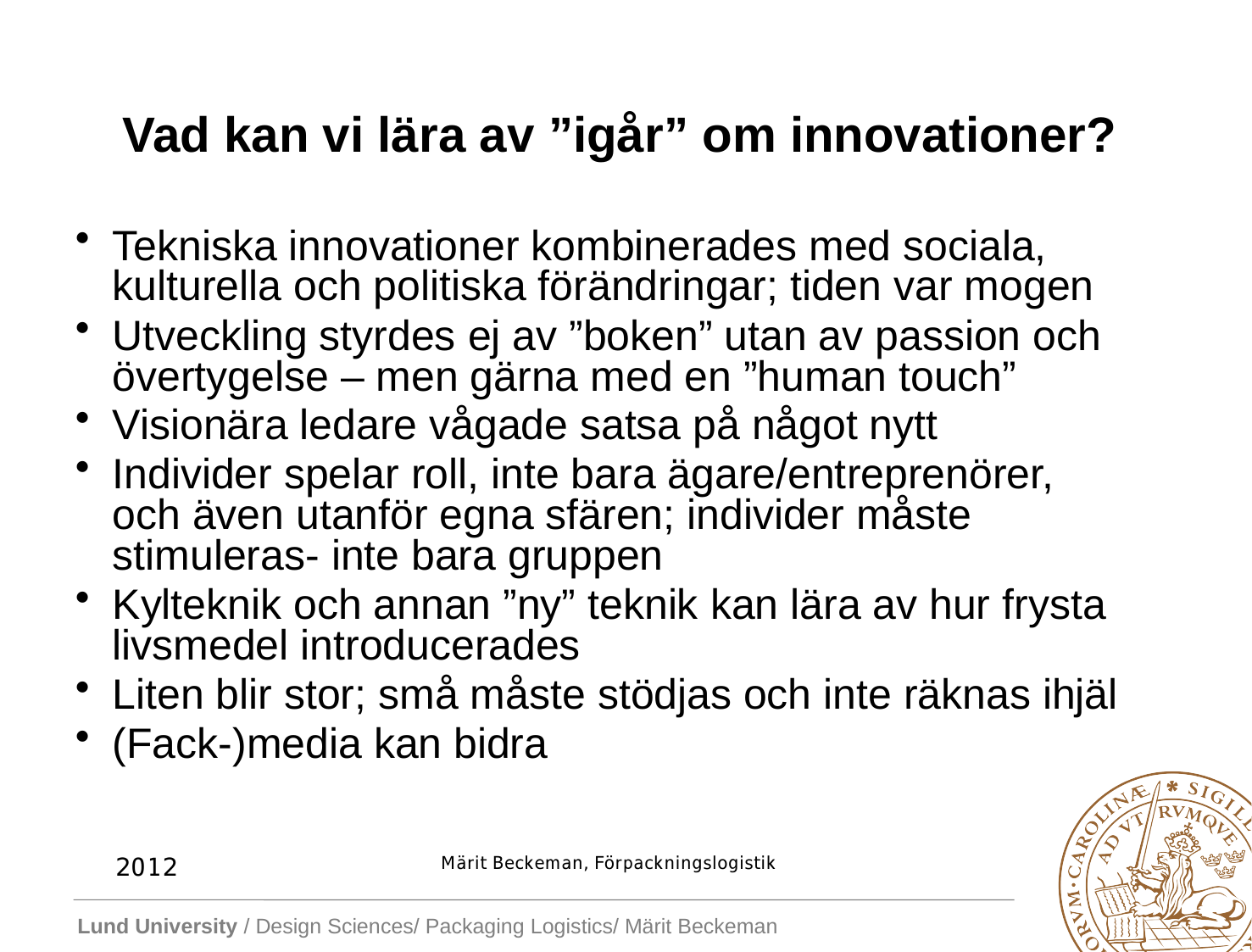

# Vad kan vi lära av ”igår” om innovationer?
Tekniska innovationer kombinerades med sociala, kulturella och politiska förändringar; tiden var mogen
Utveckling styrdes ej av ”boken” utan av passion och övertygelse – men gärna med en ”human touch”
Visionära ledare vågade satsa på något nytt
Individer spelar roll, inte bara ägare/entreprenörer, och även utanför egna sfären; individer måste stimuleras- inte bara gruppen
Kylteknik och annan ”ny” teknik kan lära av hur frysta livsmedel introducerades
Liten blir stor; små måste stödjas och inte räknas ihjäl
(Fack-)media kan bidra

2012
Märit Beckeman, Förpackningslogistik